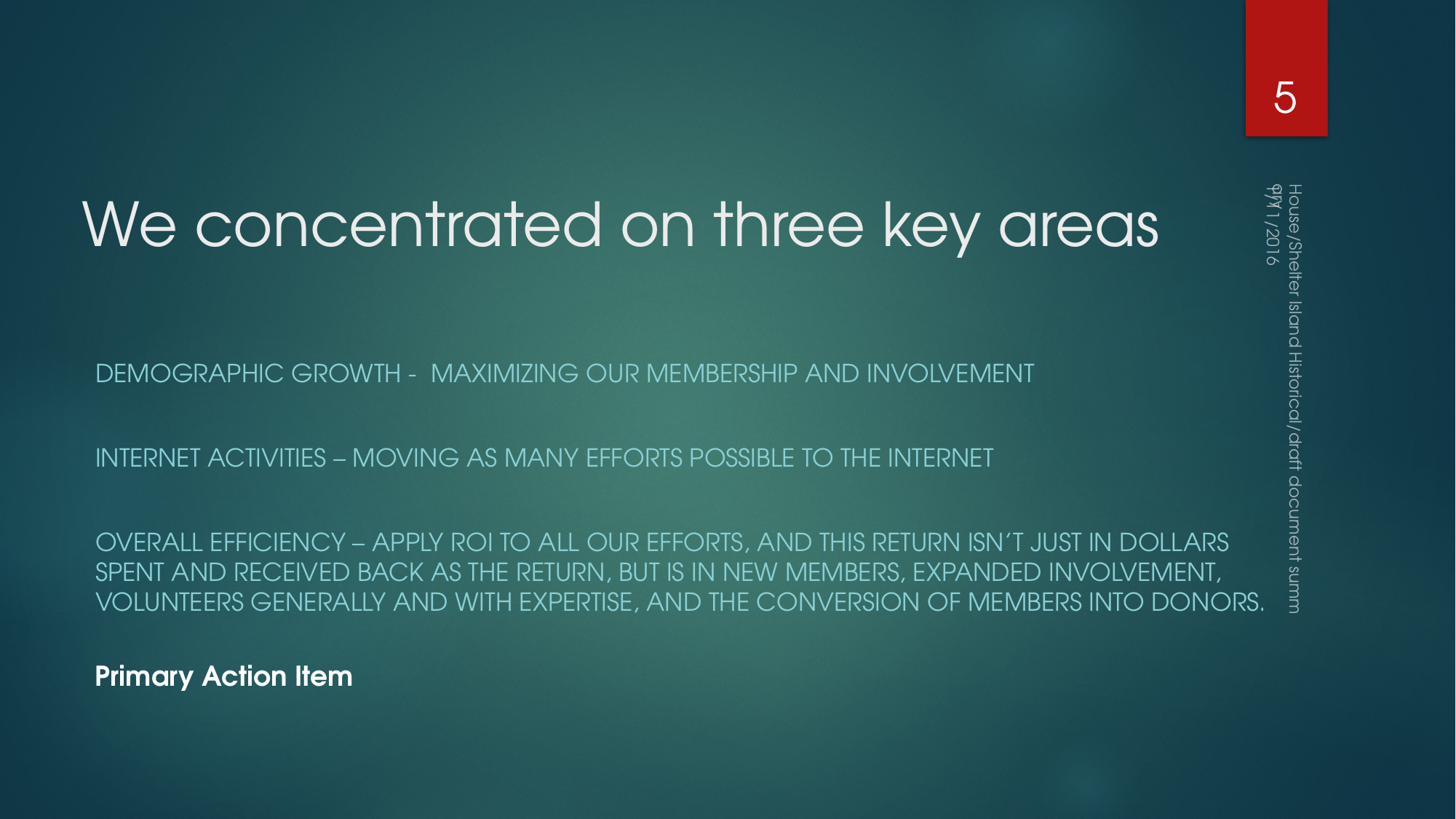

# We concentrated on three key areas
5
1/11/2016
Demographic growth -  maximizing our membership and involvement

Internet activities – moving as many efforts possible to the internet

Overall efficiency – apply roi to all our efforts, and this return isn’t just in dollars spent and received back as the return, but is in new members, expanded involvement, volunteers generally and with expertise, and the conversion of members into donors.

House/Shelter Island Historical/draft document summary
Primary Action Item